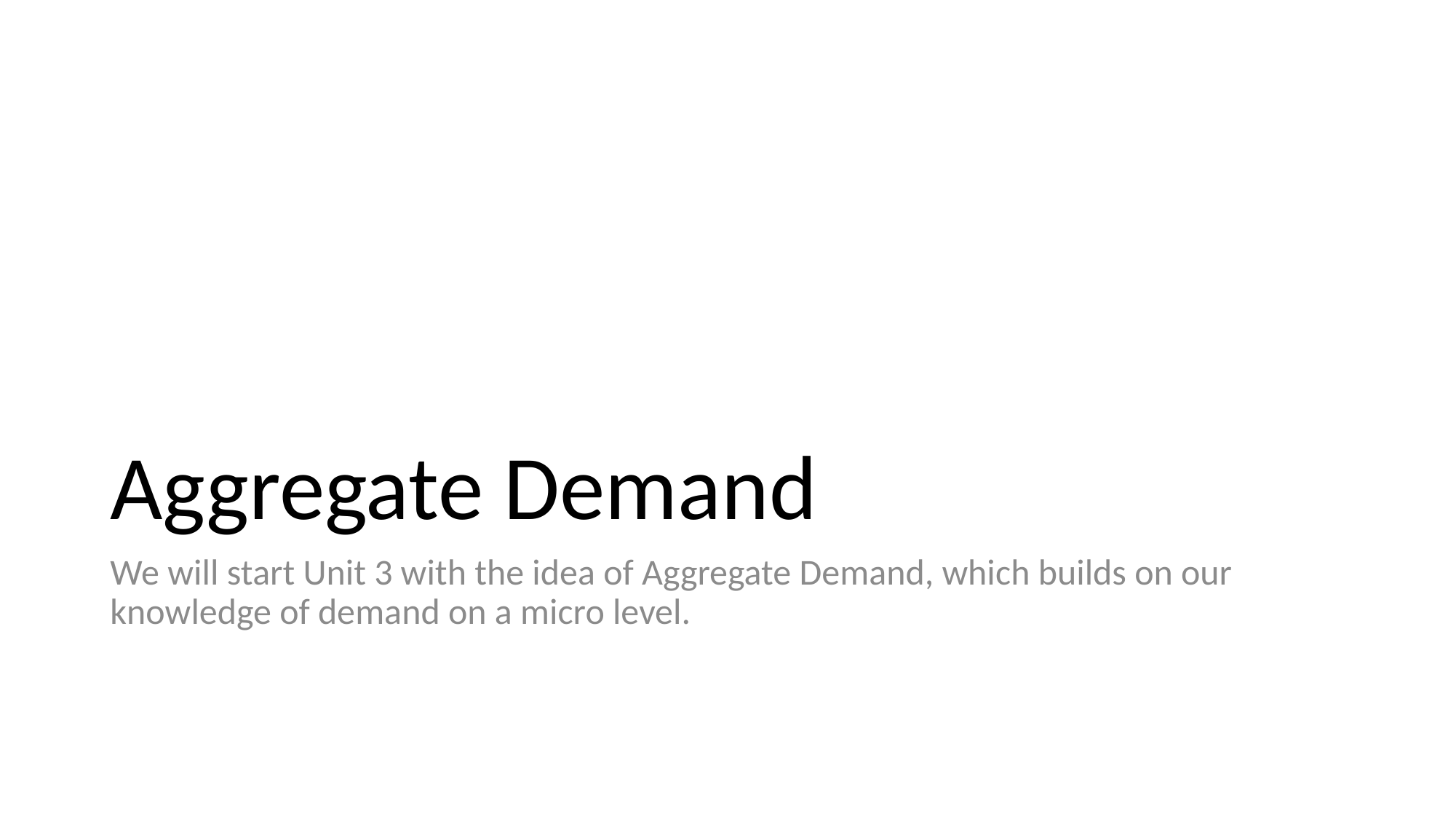

# Aggregate Demand
We will start Unit 3 with the idea of Aggregate Demand, which builds on our knowledge of demand on a micro level.